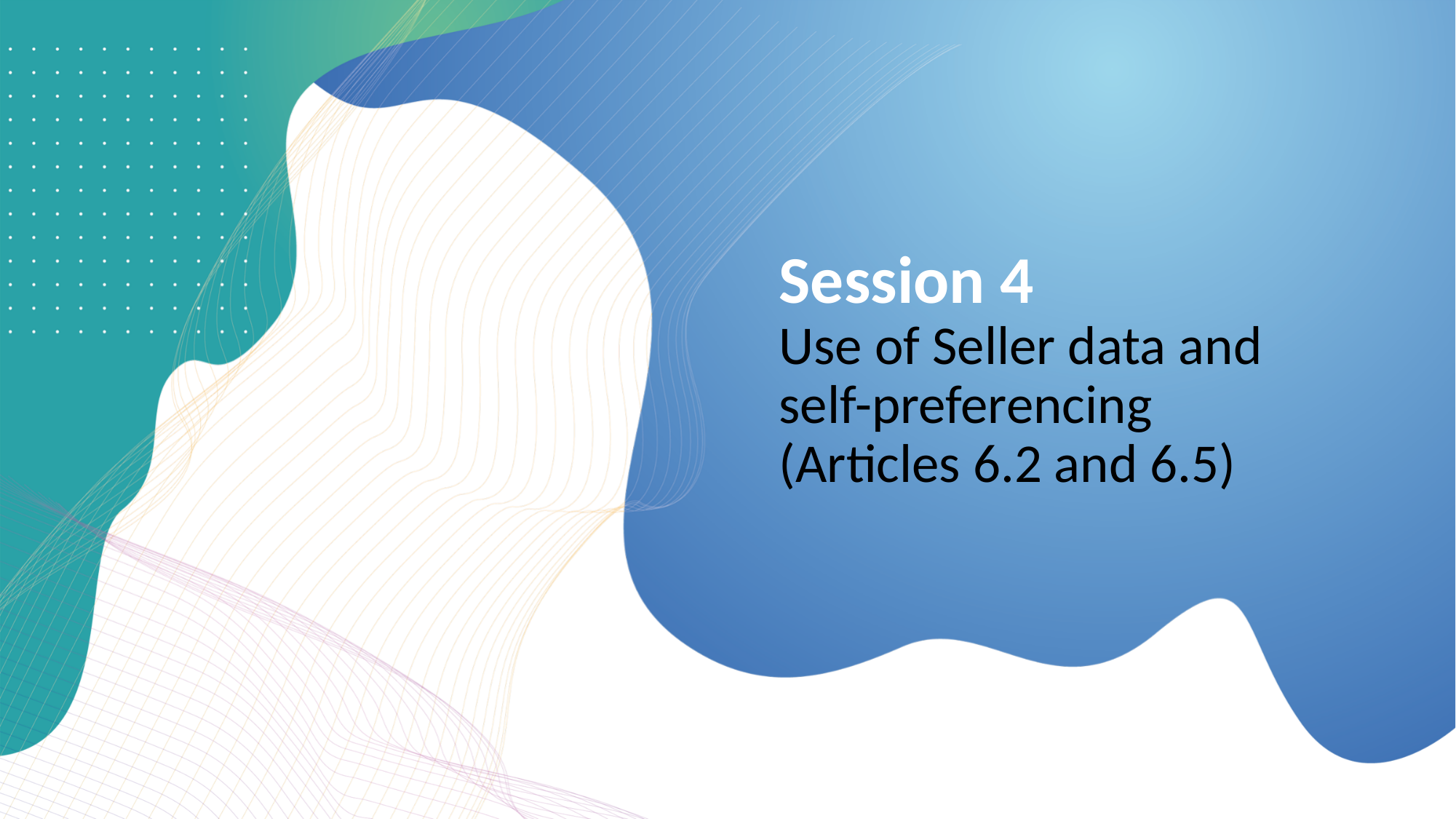

Session 4
Use of Seller data and
self-preferencing
(Articles 6.2 and 6.5)